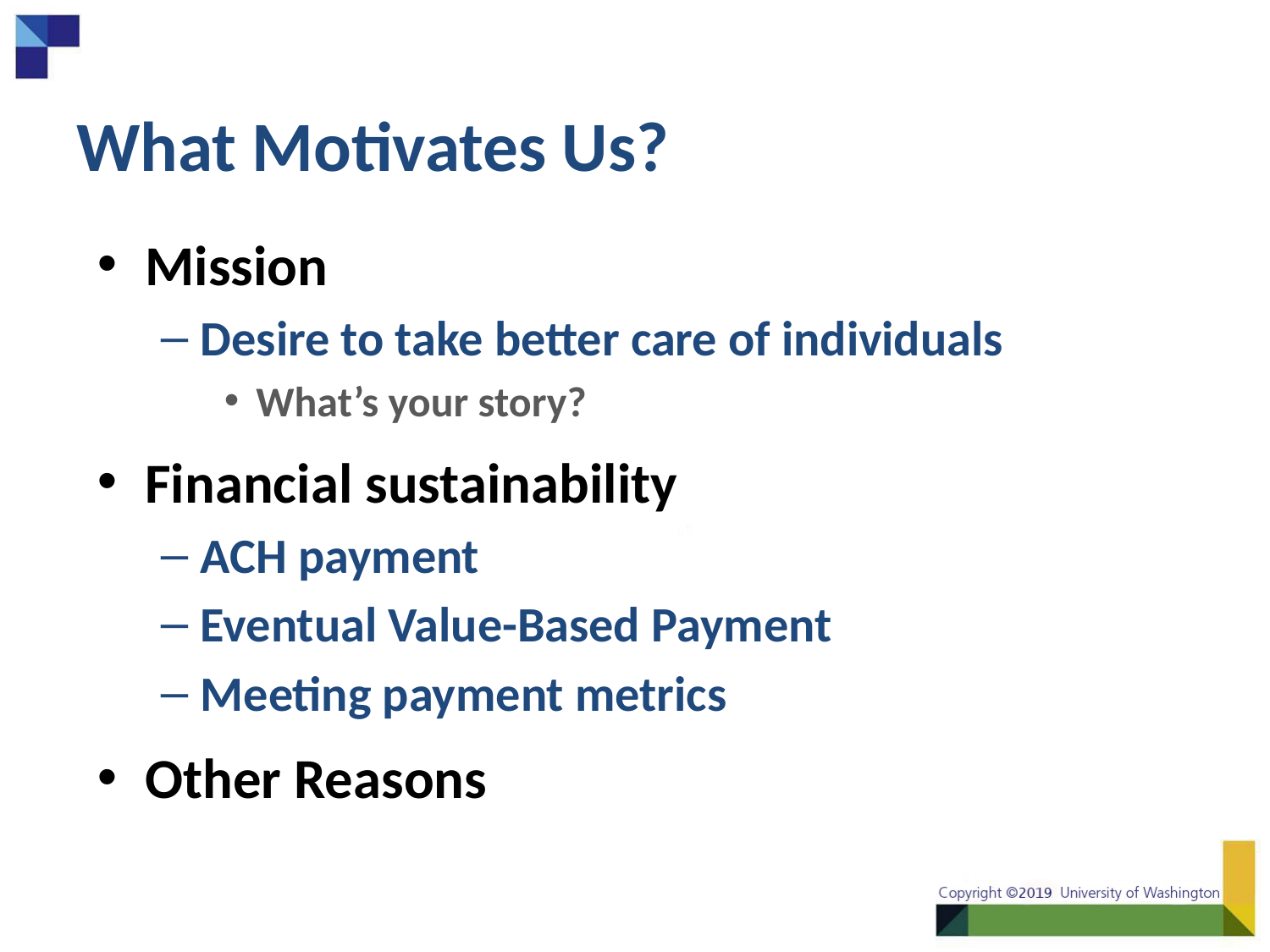

# What Motivates Us?

Mission
Desire to take better care of individuals
What’s your story?
Financial sustainability
ACH payment
Eventual Value-Based Payment
Meeting payment metrics
Other Reasons